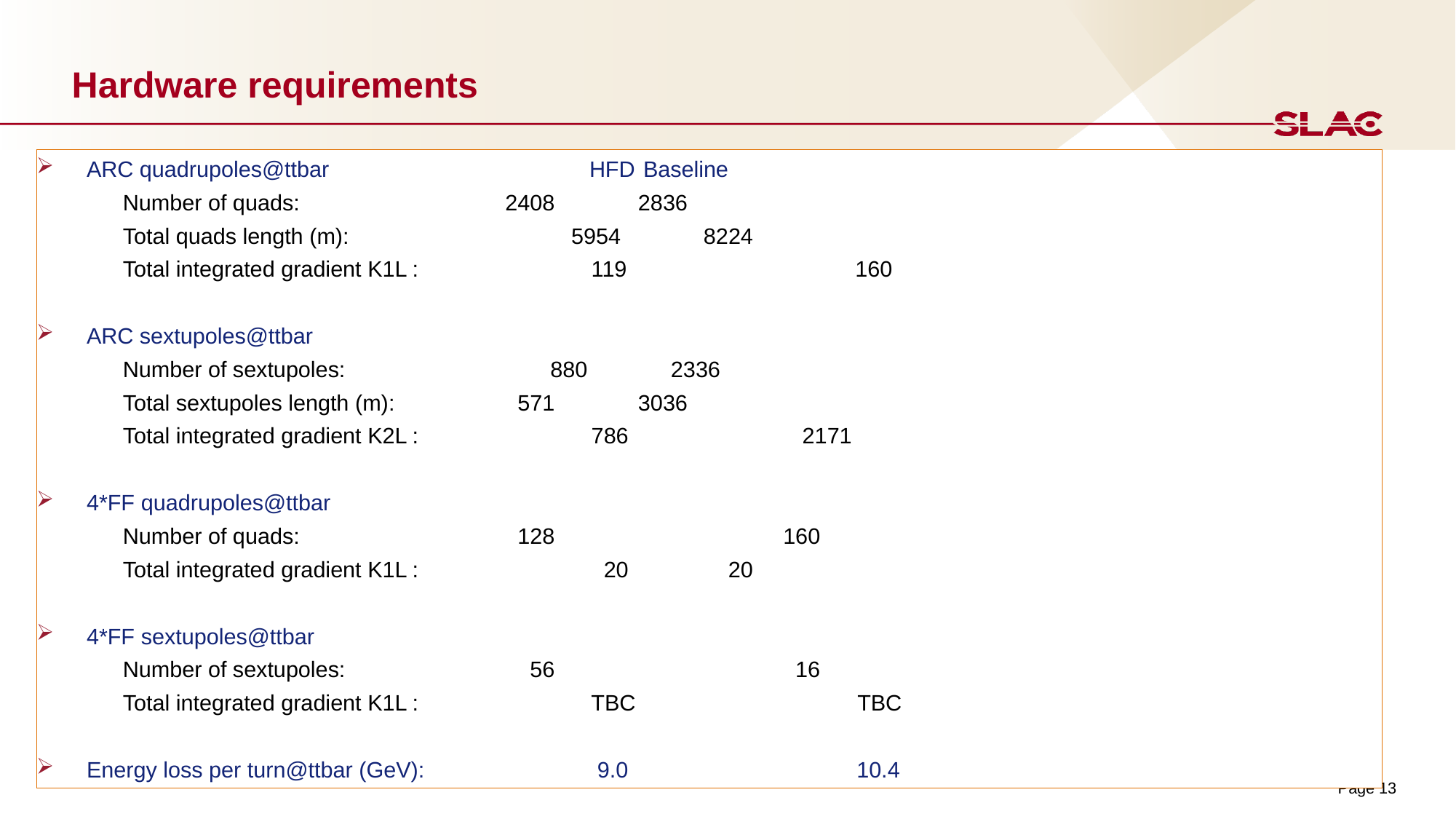

# Hardware requirements
ARC quadrupoles@ttbar	                                       HFD			Baseline
              Number of quads:                	     	       2408			  2836
              Total quads length (m):          	                       5954			  8224
              Total integrated gradient K1L :                            119                                     160

ARC sextupoles@ttbar
              Number of sextupoles:    	              	         880			  2336
              Total sextupoles length (m):          	         571			  3036
              Total integrated gradient K2L :                            786		                  2171

4*FF quadrupoles@ttbar
              Number of quads:                	     	         128                                     160
              Total integrated gradient K1L :                              20 		      20

4*FF sextupoles@ttbar
              Number of sextupoles:                	           56                                       16
              Total integrated gradient K1L :                            TBC                                    TBC

Energy loss per turn@ttbar (GeV):                            9.0                                     10.4
Page 13